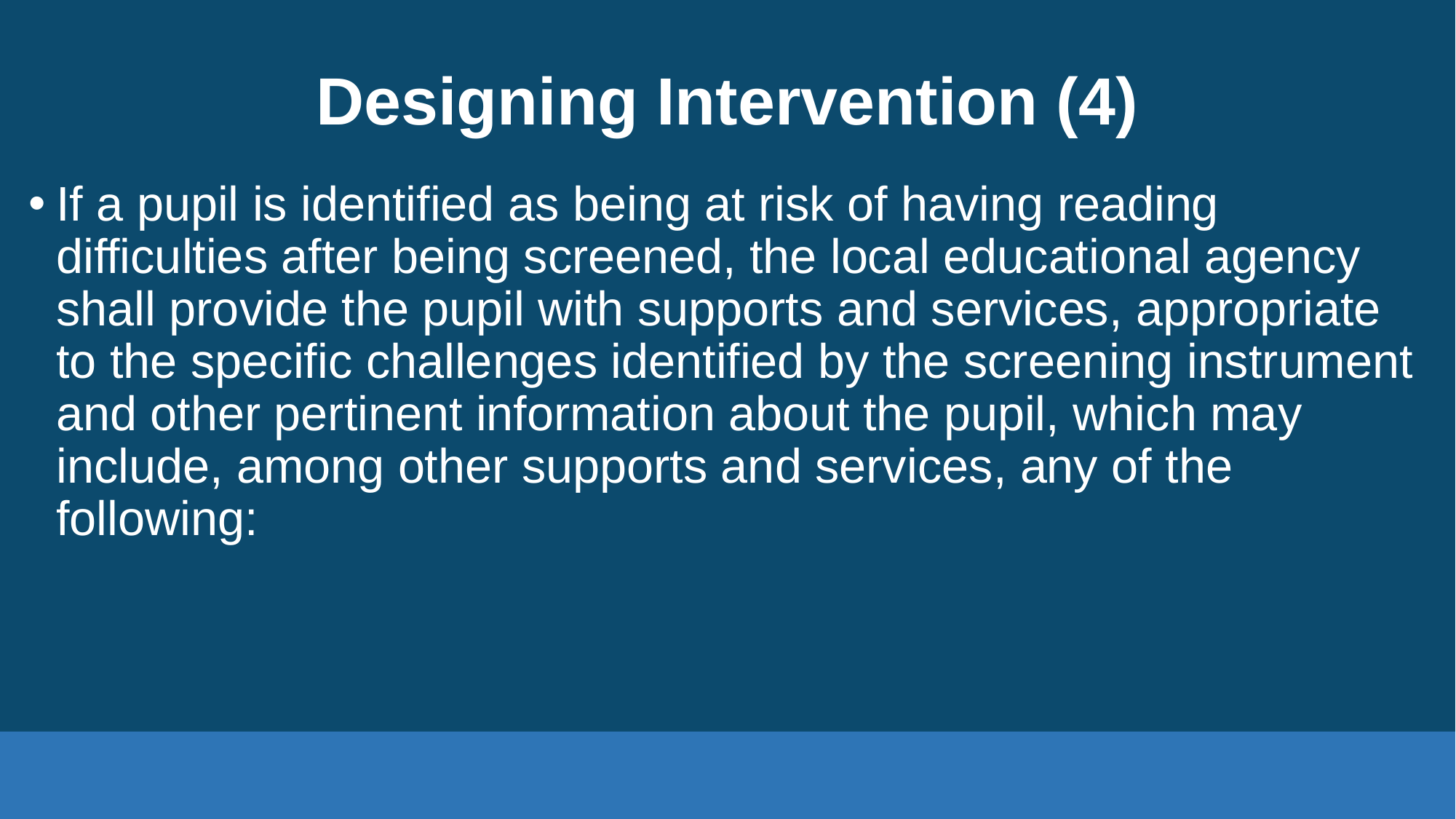

# Designing Intervention (4)
If a pupil is identified as being at risk of having reading difficulties after being screened, the local educational agency shall provide the pupil with supports and services, appropriate to the specific challenges identified by the screening instrument and other pertinent information about the pupil, which may include, among other supports and services, any of the following: